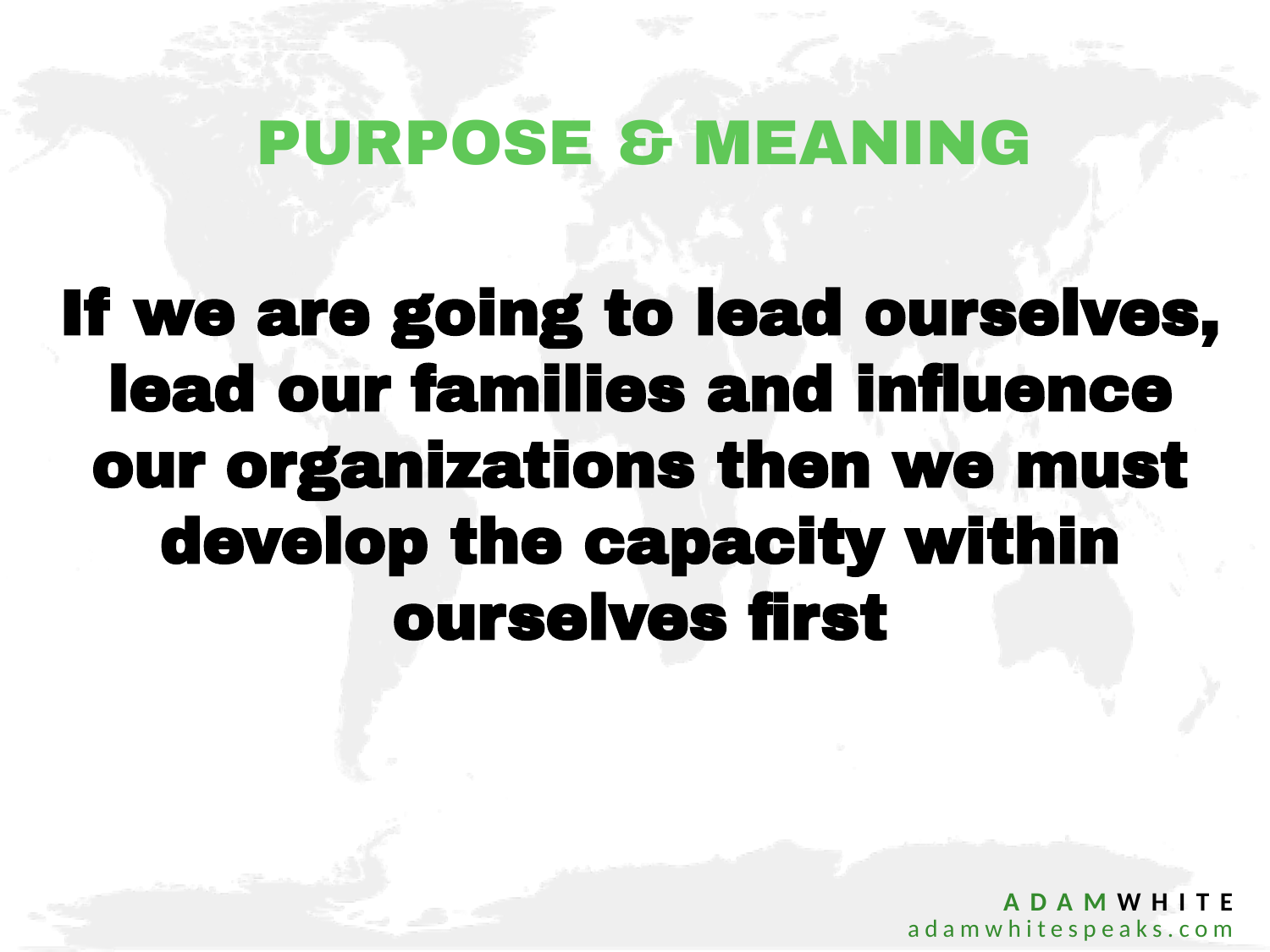

PURPOSE & MEANING
If we are going to lead ourselves, lead our families and influence our organizations then we must develop the capacity within ourselves first

    ADAMWHITE
    adamwhitespeaks.com